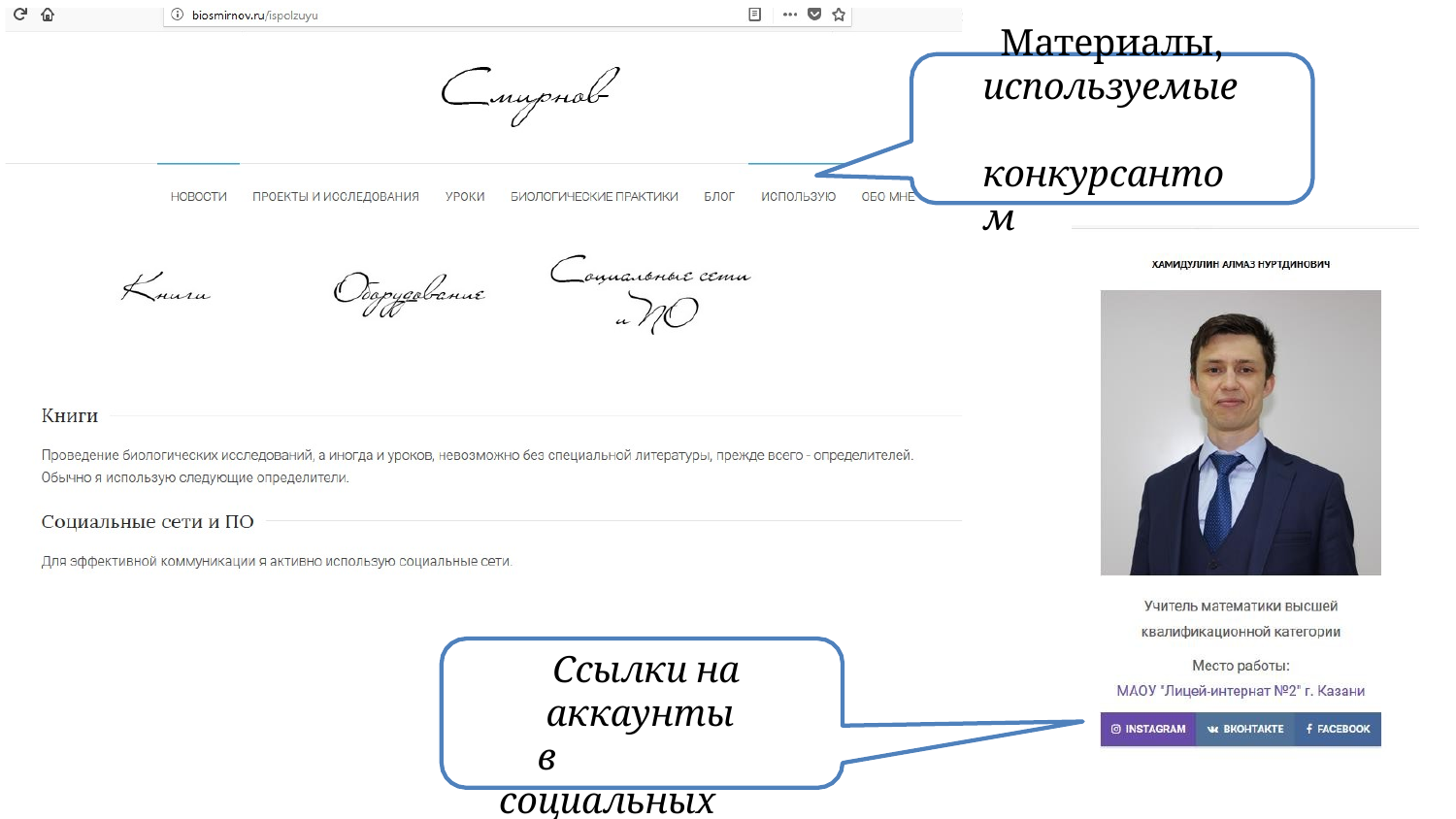

# Материалы,  используемые  конкурсантом

Ссылки на  аккаунты в
социальных сетях